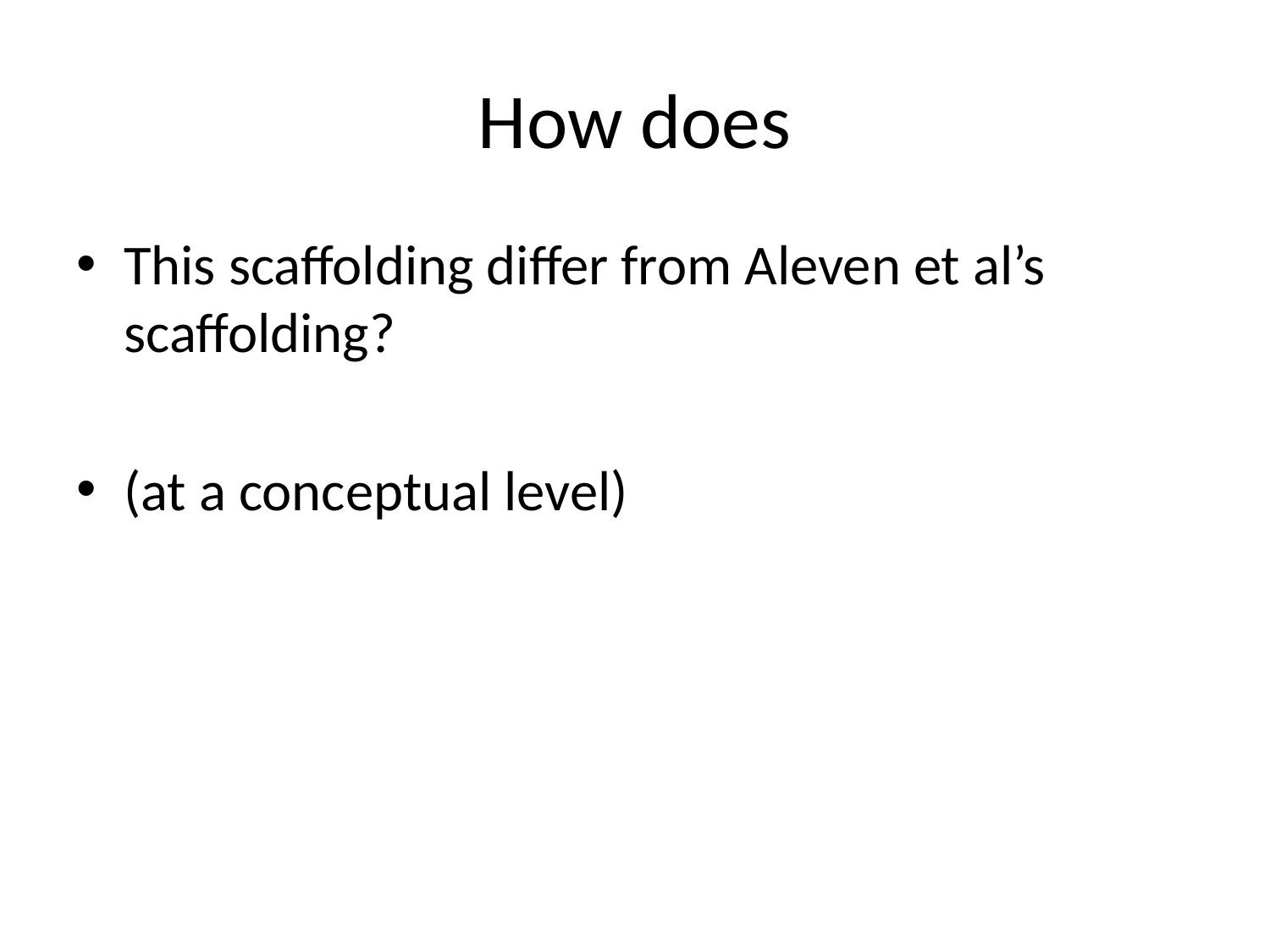

# How does
This scaffolding differ from Aleven et al’s scaffolding?

(at a conceptual level)